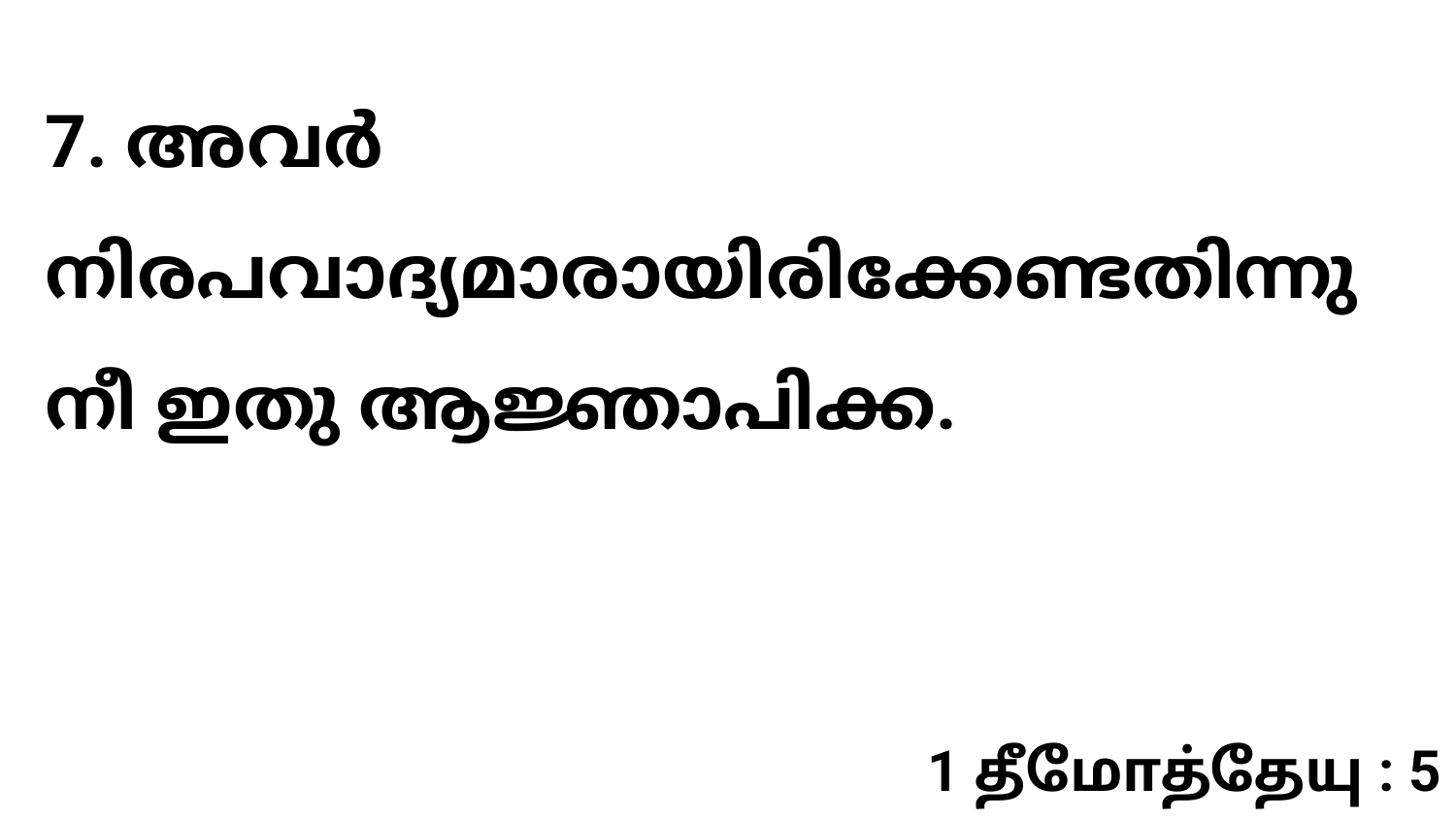

7. അവർ നിരപവാദ്യമാരായിരിക്കേണ്ടതിന്നു നീ ഇതു ആജ്ഞാപിക്ക.
1 தீமோத்தேயு : 5